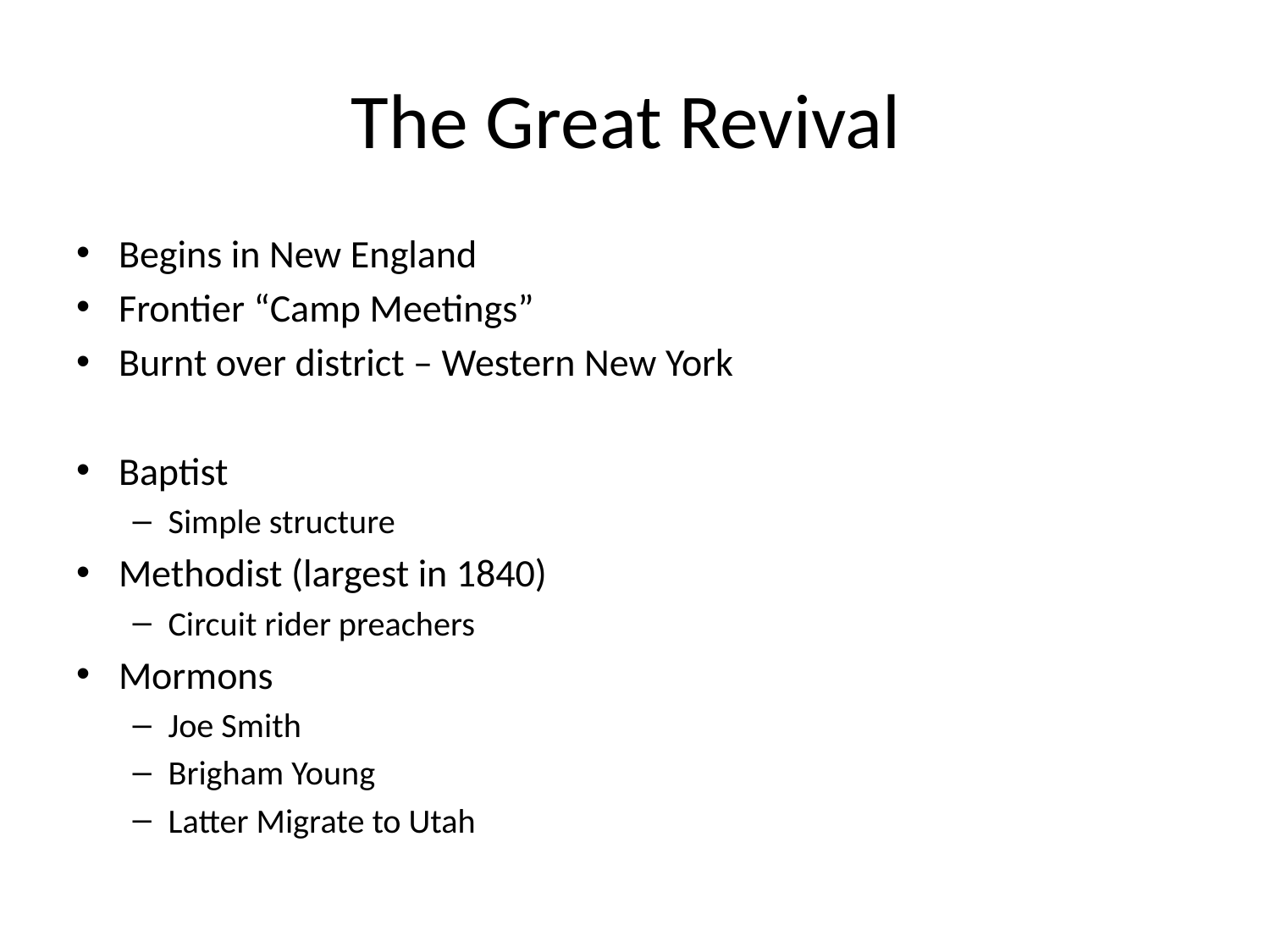

# The Great Revival
Begins in New England
Frontier “Camp Meetings”
Burnt over district – Western New York

Baptist
Simple structure
Methodist (largest in 1840)
Circuit rider preachers
Mormons
Joe Smith
Brigham Young
Latter Migrate to Utah